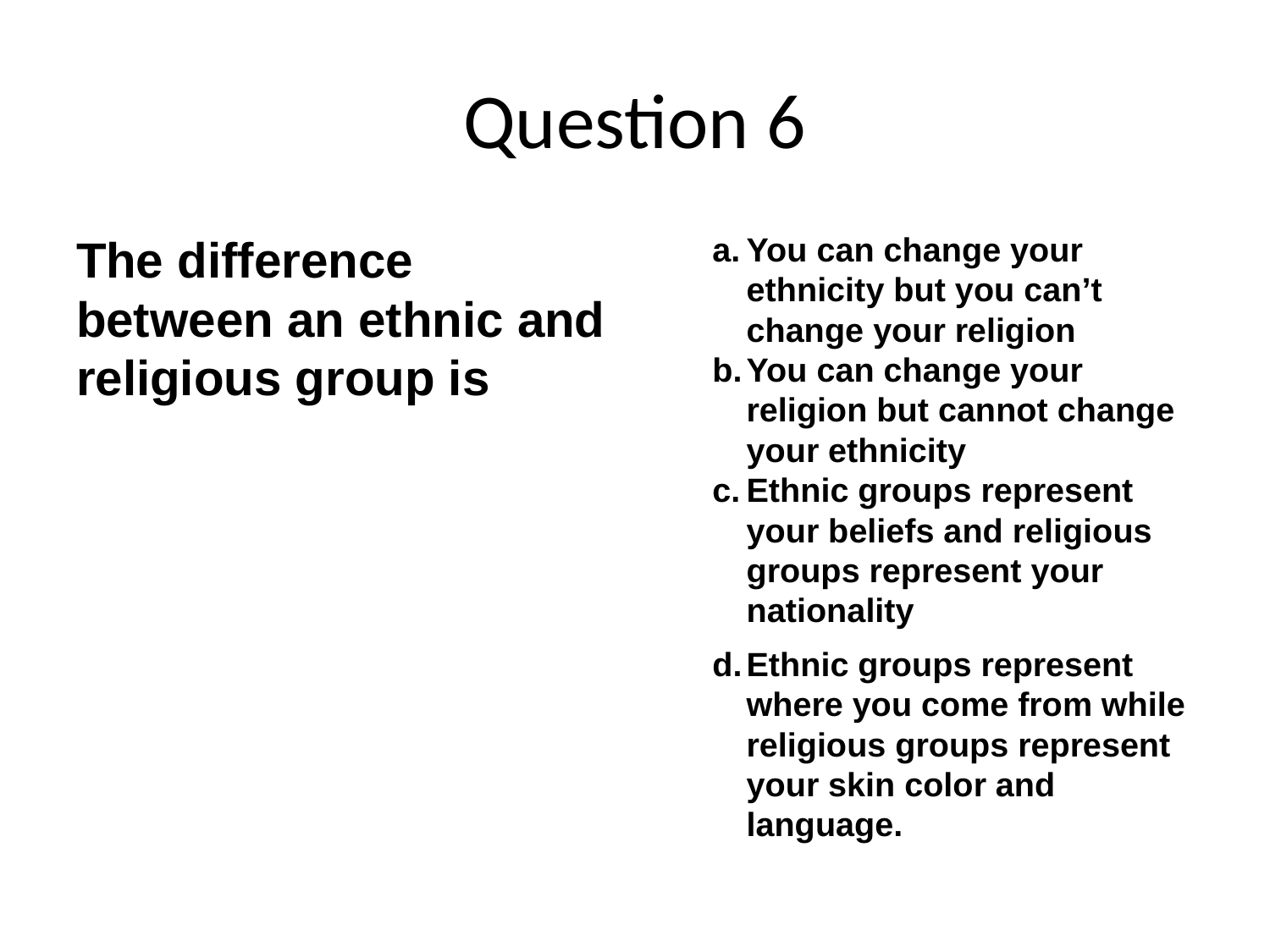

# Question 6
The difference between an ethnic and religious group is

You can change your ethnicity but you can’t change your religion
You can change your religion but cannot change your ethnicity
Ethnic groups represent your beliefs and religious groups represent your nationality
Ethnic groups represent where you come from while religious groups represent your skin color and language.